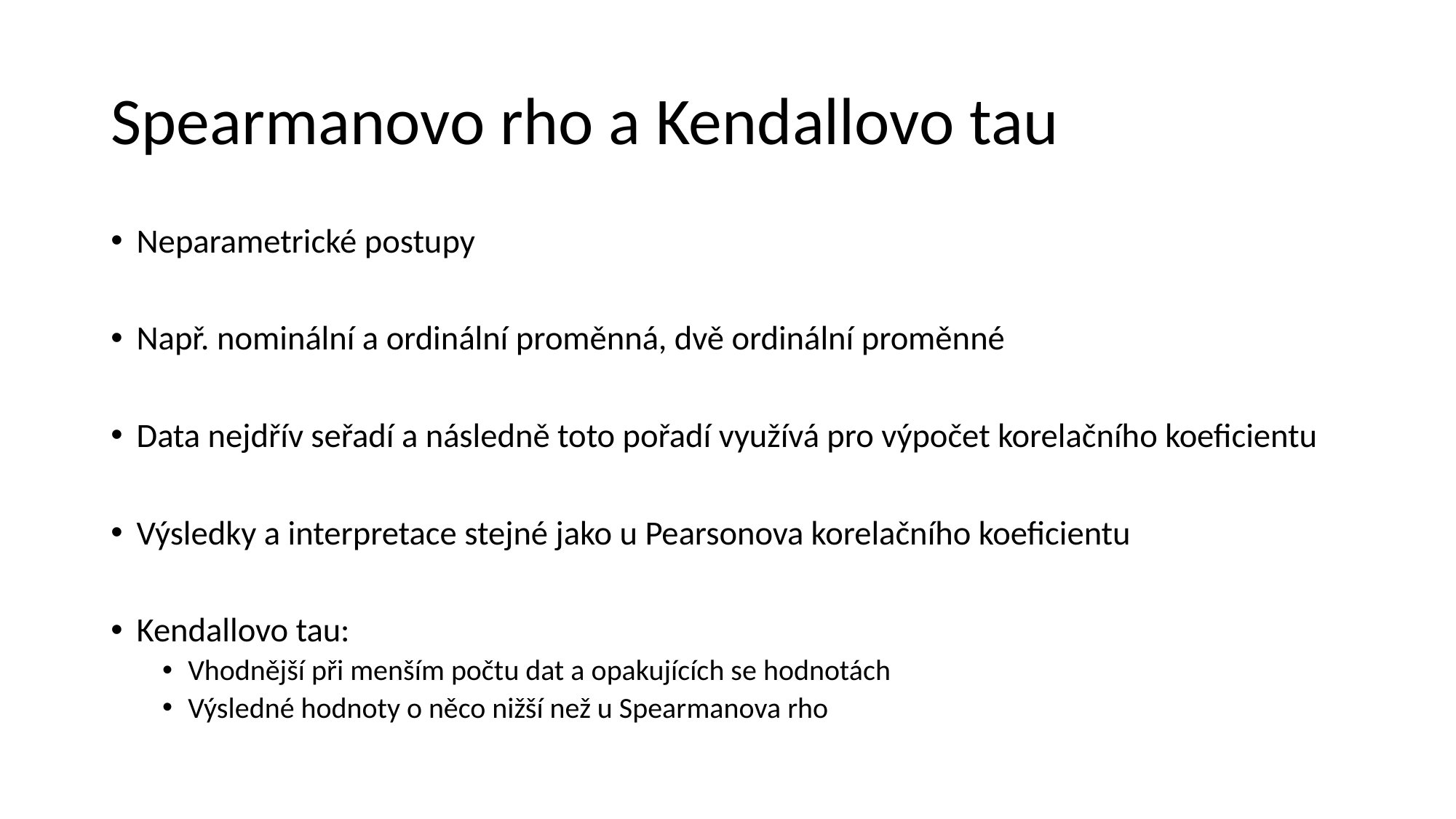

# Spearmanovo rho a Kendallovo tau
Neparametrické postupy

Např. nominální a ordinální proměnná, dvě ordinální proměnné

Data nejdřív seřadí a následně toto pořadí využívá pro výpočet korelačního koeficientu

Výsledky a interpretace stejné jako u Pearsonova korelačního koeficientu

Kendallovo tau:
Vhodnější při menším počtu dat a opakujících se hodnotách
Výsledné hodnoty o něco nižší než u Spearmanova rho